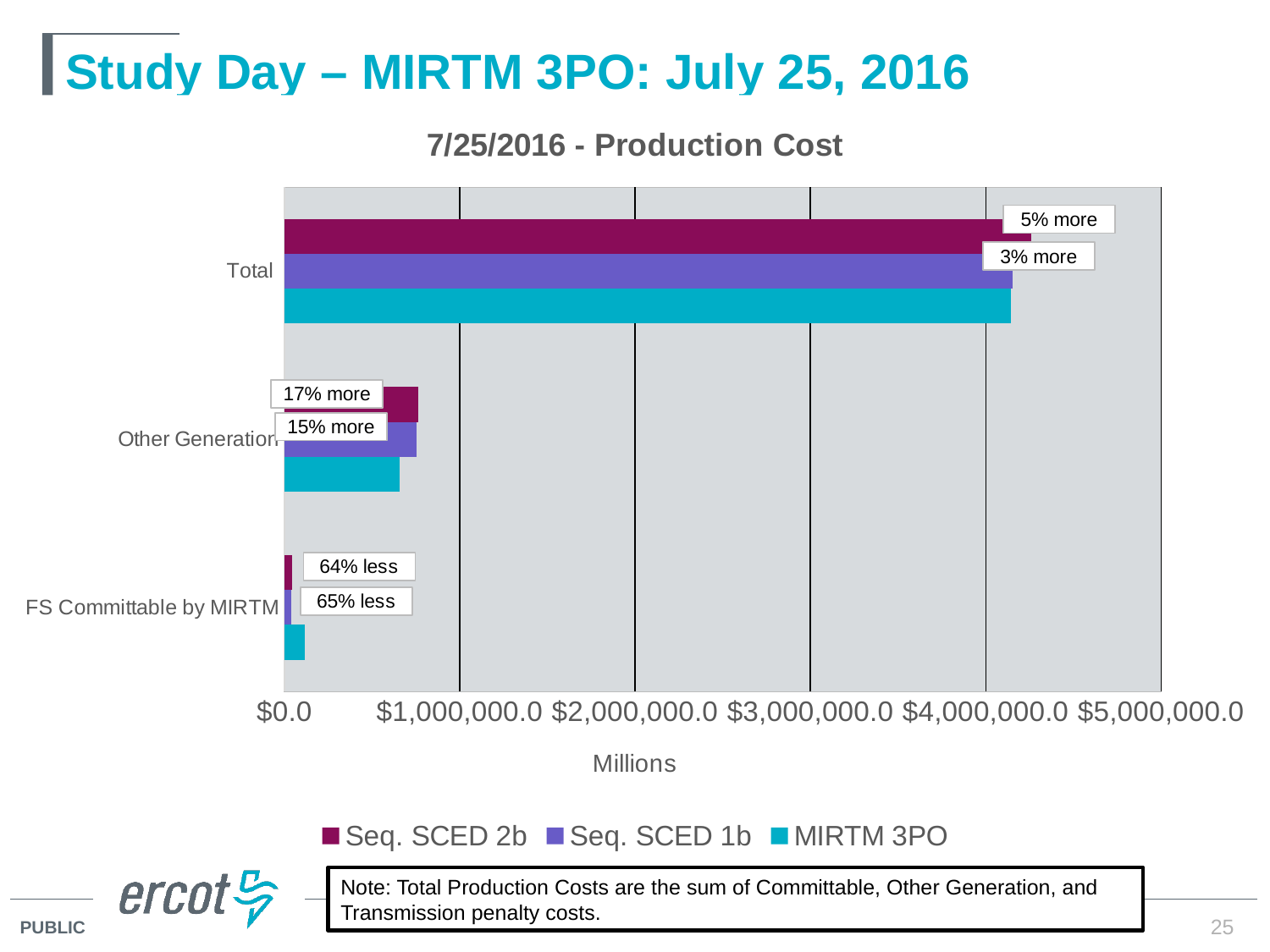

# Study Day – MIRTM 3PO: July 25, 2016

### Chart: 7/25/2016 - Production Cost

| Category | MIRTM 3PO | Seq. SCED 1b | Seq. SCED 2b |
|---|---|---|---|
| FS Committable by MIRTM | 116311.4475 | 40222.4192 | 42331.6656 |
| Other Generation | 655071.3375 | 751691.7946 | 765111.9404 |
| Total  | 4142441.1760000004 | 4150845.7283 | 4259054.4304 |
Note: Total Production Costs are the sum of Committable, Other Generation, and Transmission penalty costs.
25